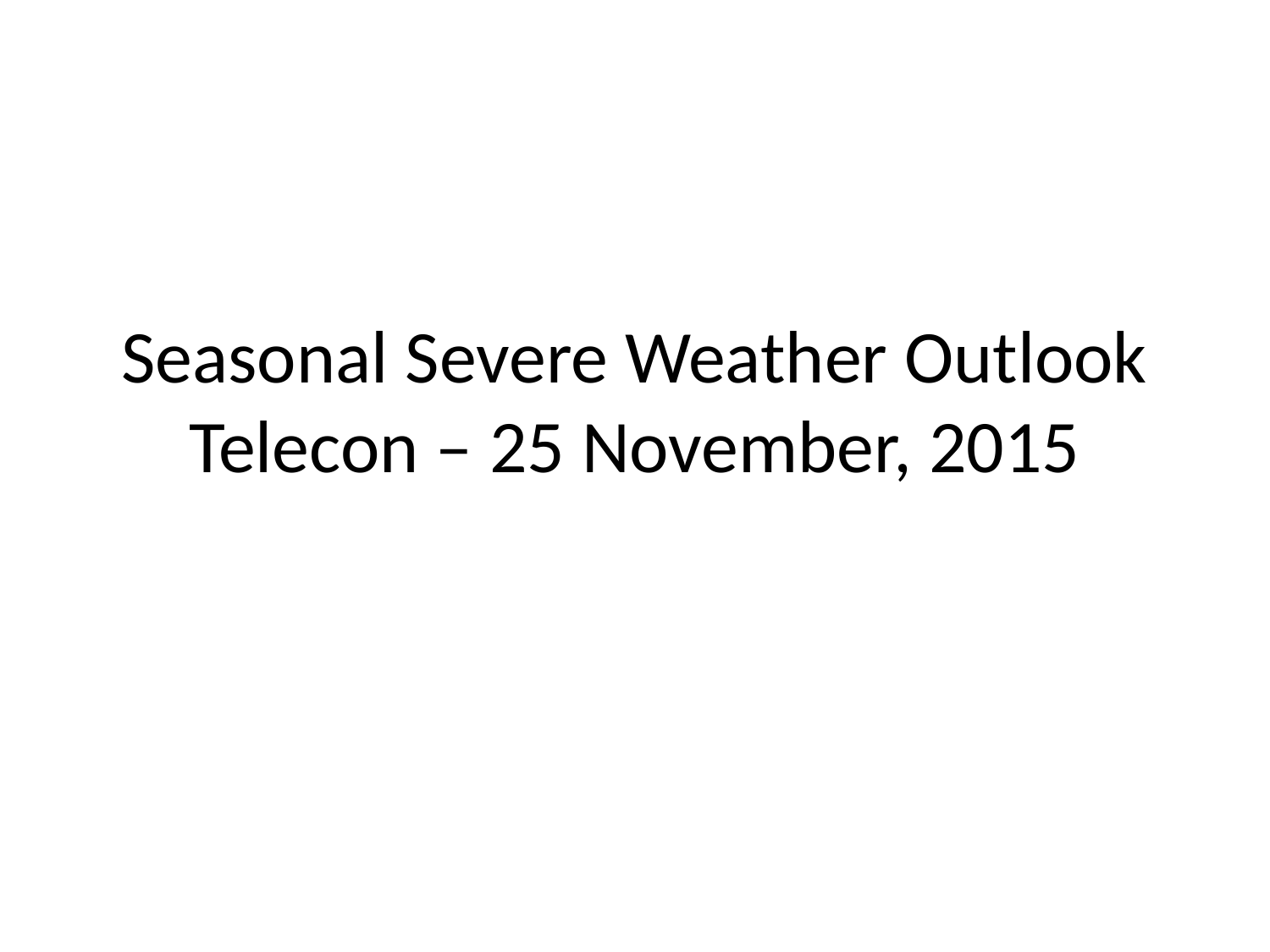

# Seasonal Severe Weather Outlook Telecon – 25 November, 2015